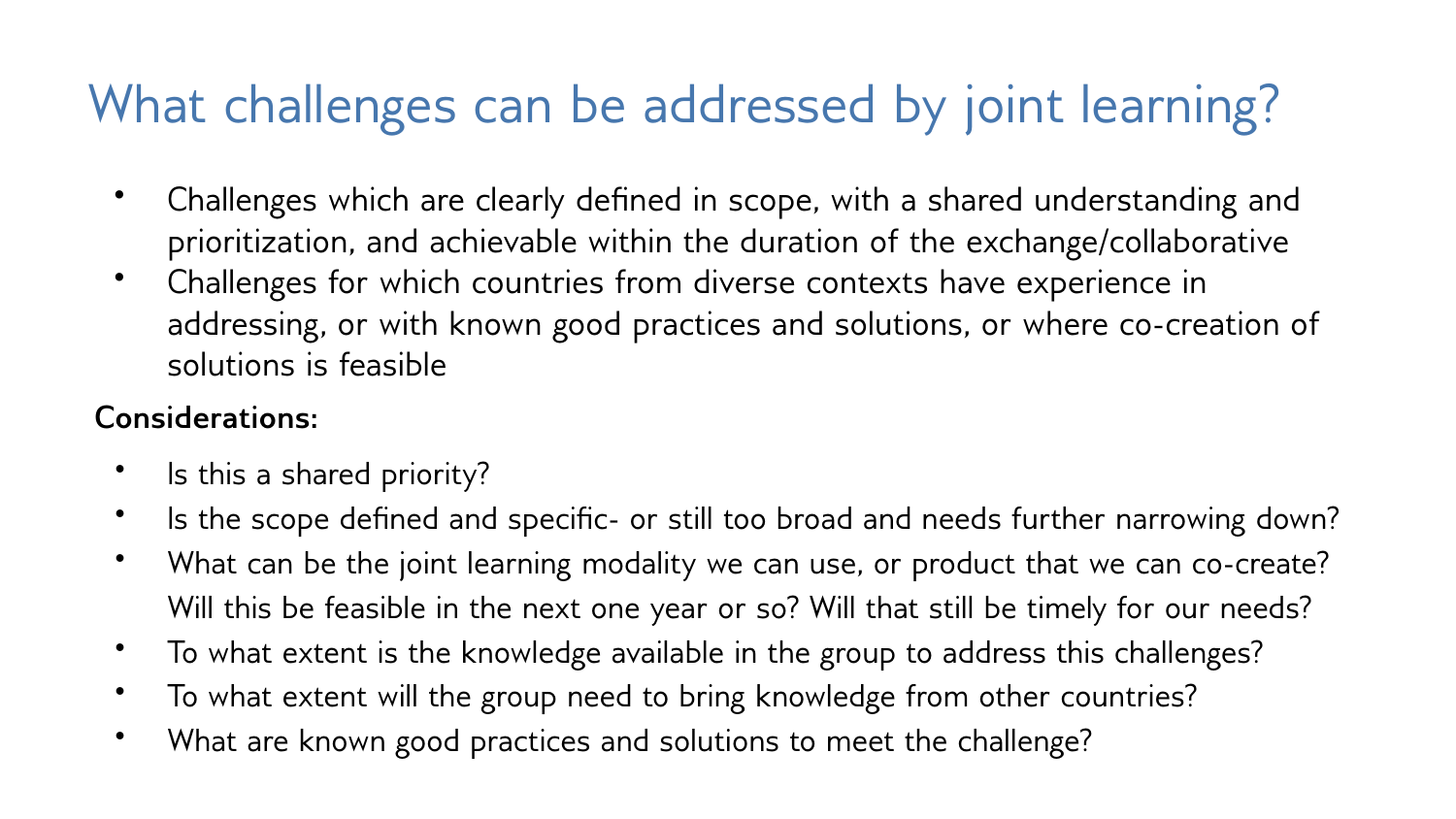

# What challenges can be addressed by joint learning?
Challenges which are clearly defined in scope, with a shared understanding and prioritization, and achievable within the duration of the exchange/collaborative
Challenges for which countries from diverse contexts have experience in addressing, or with known good practices and solutions, or where co-creation of solutions is feasible
Considerations:
Is this a shared priority?
Is the scope defined and specific- or still too broad and needs further narrowing down?
What can be the joint learning modality we can use, or product that we can co-create? Will this be feasible in the next one year or so? Will that still be timely for our needs?
To what extent is the knowledge available in the group to address this challenges?
To what extent will the group need to bring knowledge from other countries?
What are known good practices and solutions to meet the challenge?